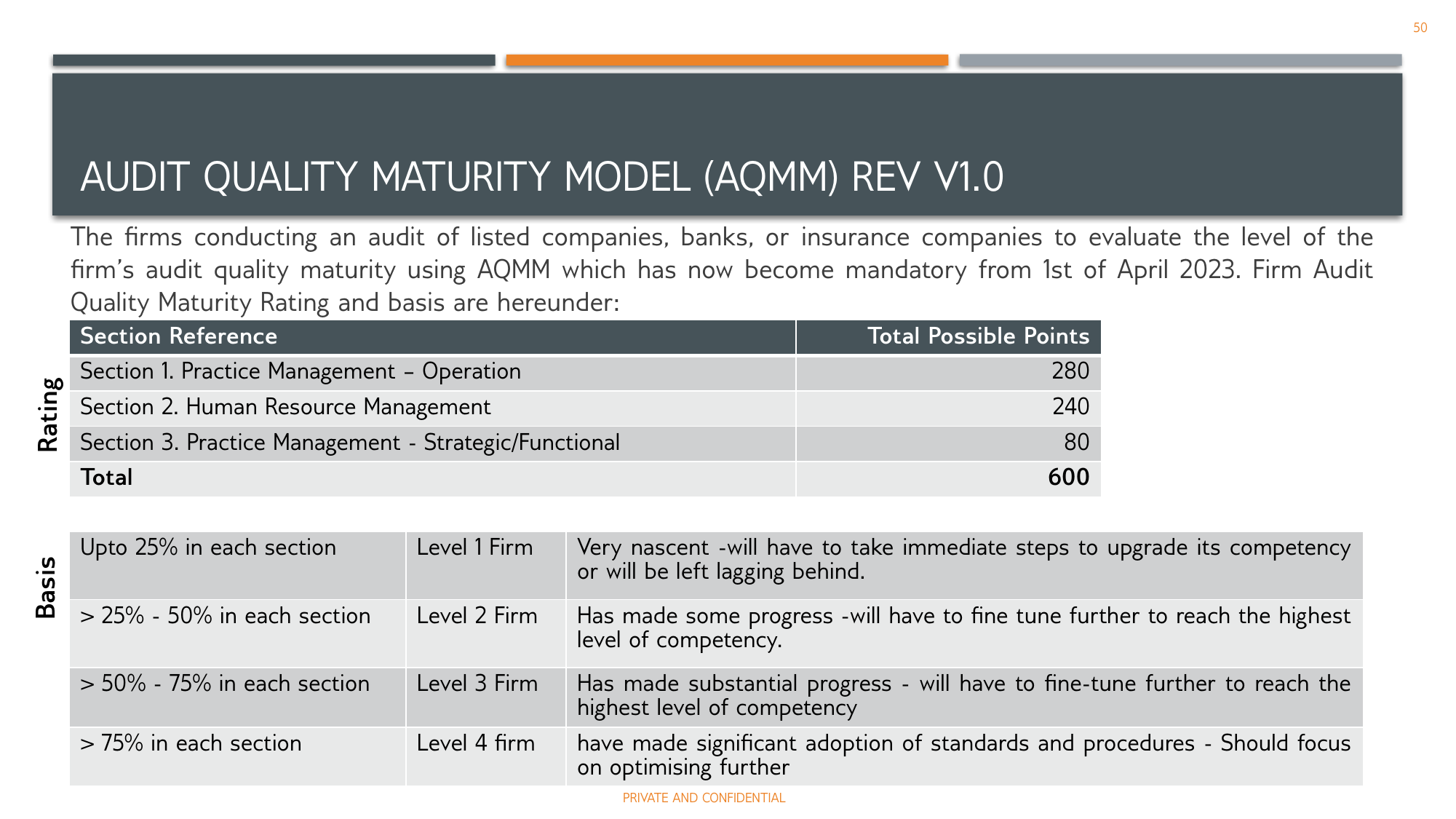

50
# Audit Quality Maturity Model (AQMM) rev v1.0
The firms conducting an audit of listed companies, banks, or insurance companies to evaluate the level of the firm’s audit quality maturity using AQMM which has now become mandatory from 1st of April 2023. Firm Audit Quality Maturity Rating and basis are hereunder:

| Section Reference | Total Possible Points |
| --- | --- |
| Section 1. Practice Management – Operation | 280 |
| Section 2. Human Resource Management | 240 |
| Section 3. Practice Management - Strategic/Functional | 80 |
| Total | 600 |
Rating
| Upto 25% in each section | Level 1 Firm | Very nascent -will have to take immediate steps to upgrade its competency or will be left lagging behind. |
| --- | --- | --- |
| > 25% - 50% in each section | Level 2 Firm | Has made some progress -will have to fine tune further to reach the highest level of competency. |
| > 50% - 75% in each section | Level 3 Firm | Has made substantial progress - will have to fine-tune further to reach the highest level of competency |
| > 75% in each section | Level 4 firm | have made significant adoption of standards and procedures - Should focus on optimising further |
Basis
Private and confidential